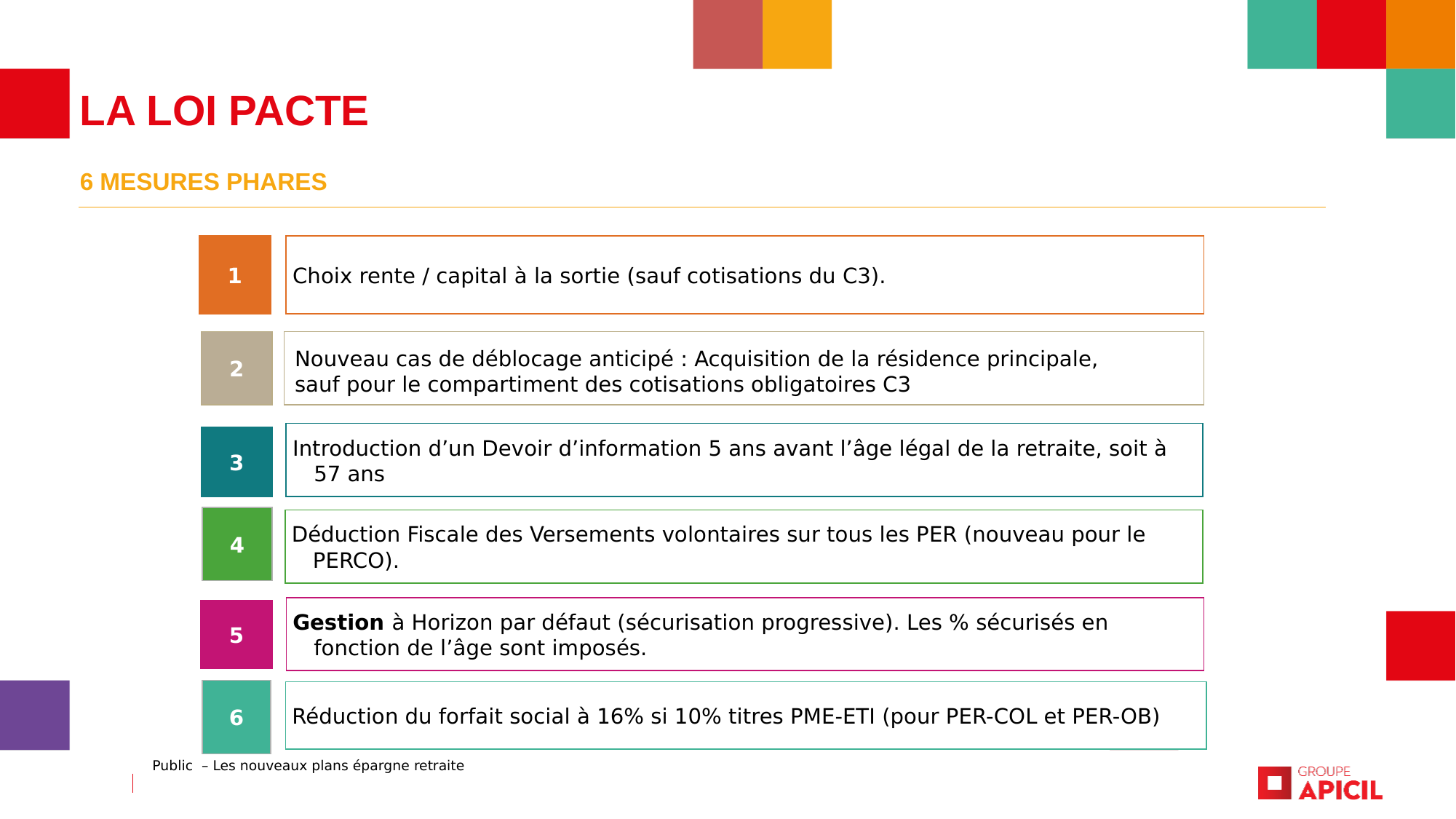

LA LOI PACTE
6 mesures phares
1

Choix rente / capital à la sortie (sauf cotisations du C3).

2

Introduction d’un Devoir d’information 5 ans avant l’âge légal de la retraite, soit à 57 ans
3
4
Déduction Fiscale des Versements volontaires sur tous les PER (nouveau pour le PERCO).
Nouveau cas de déblocage anticipé : Acquisition de la résidence principale, sauf pour le compartiment des cotisations obligatoires C3
Gestion à Horizon par défaut (sécurisation progressive). Les % sécurisés en fonction de l’âge sont imposés.
5
6
Réduction du forfait social à 16% si 10% titres PME-ETI (pour PER-COL et PER-OB)
Public  – Les nouveaux plans épargne retraite